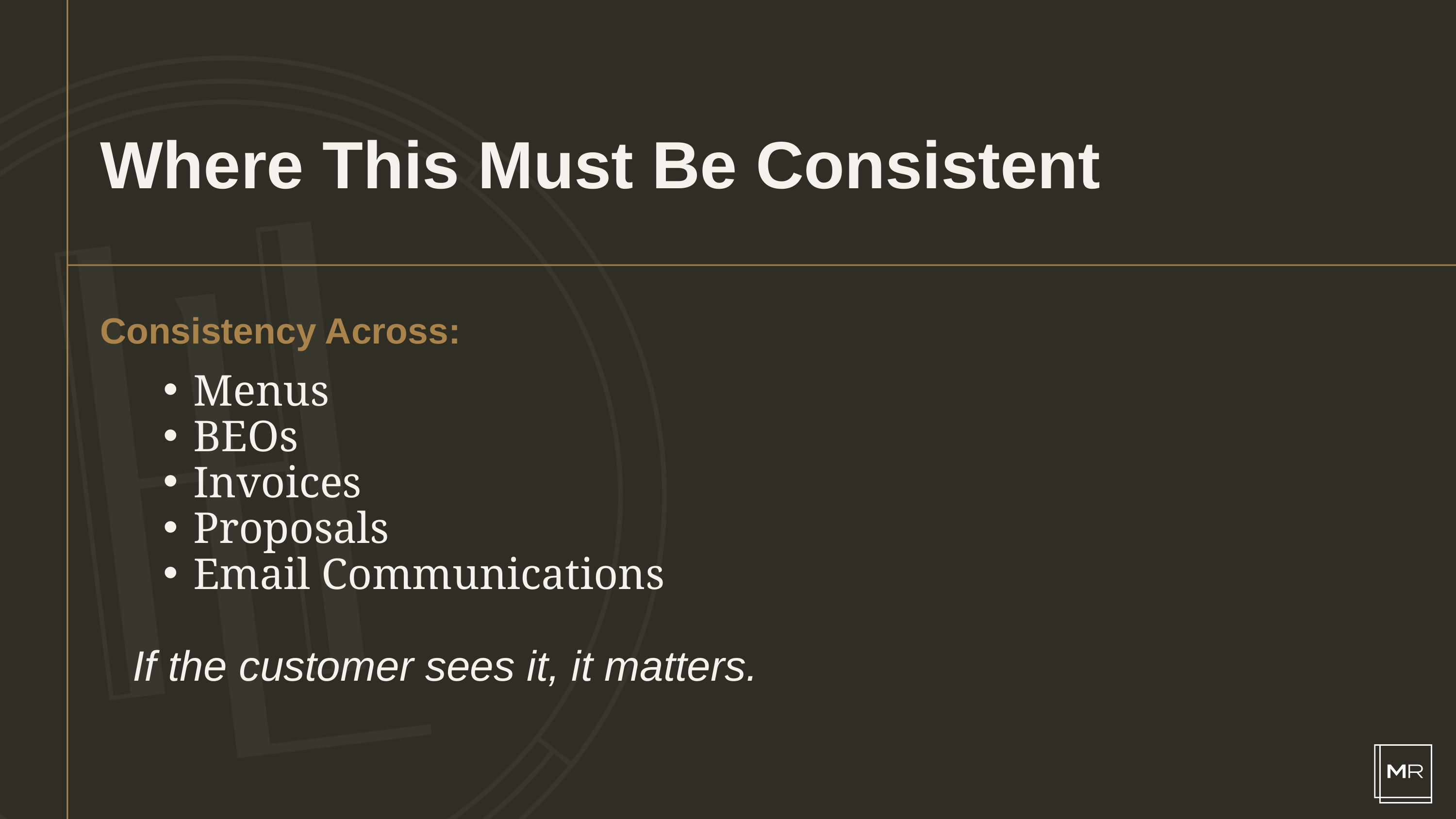

Where This Must Be Consistent

Consistency Across:
Menus
BEOs
Invoices
Proposals
Email Communications

If the customer sees it, it matters.